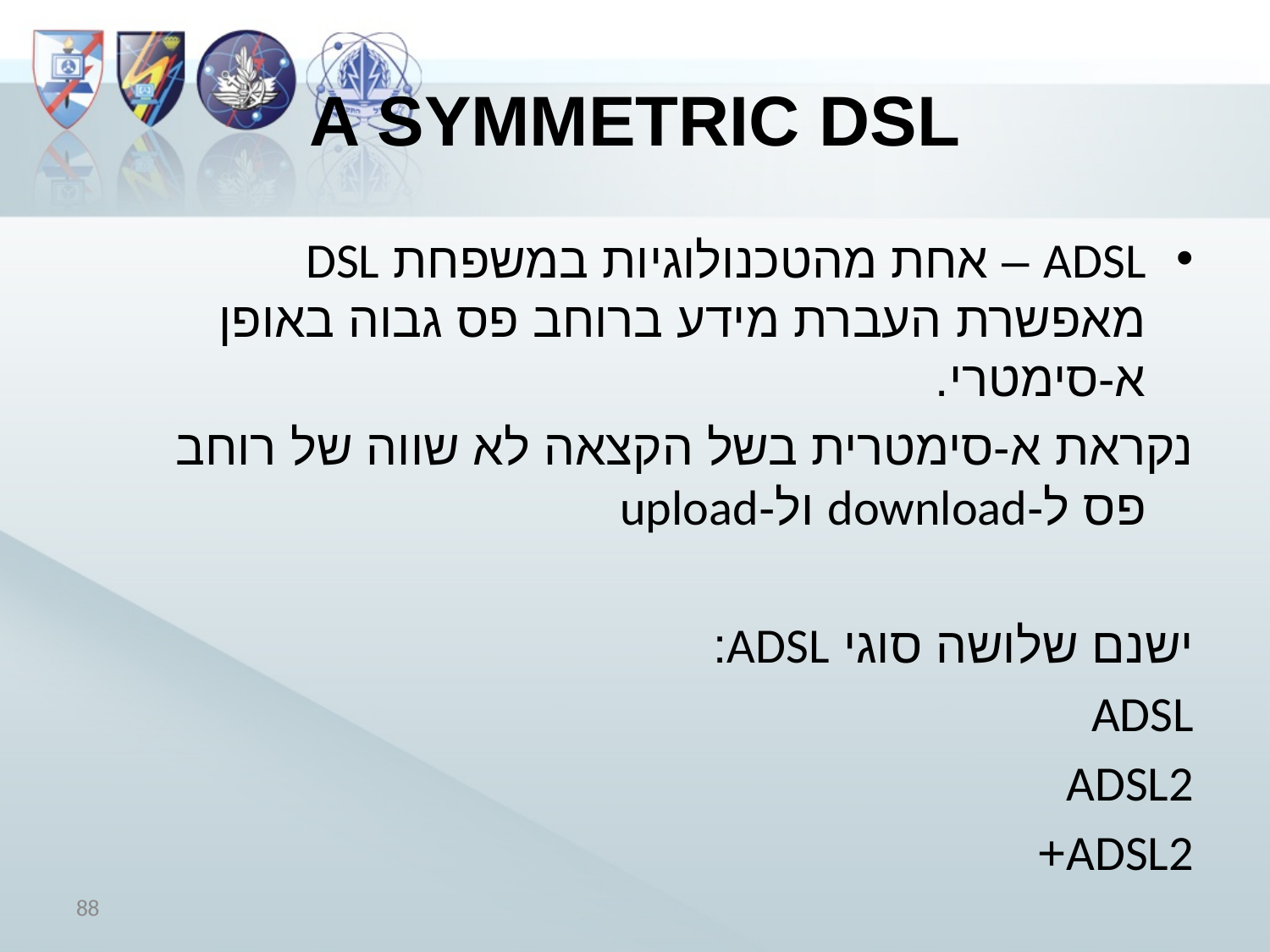

# A symmetric DSL
ADSL – אחת מהטכנולוגיות במשפחת DSL מאפשרת העברת מידע ברוחב פס גבוה באופן א-סימטרי.
	נקראת א-סימטרית בשל הקצאה לא שווה של רוחב פס ל-download ול-upload

ישנם שלושה סוגי ADSL:
	ADSL
	ADSL2
	ADSL2+
88